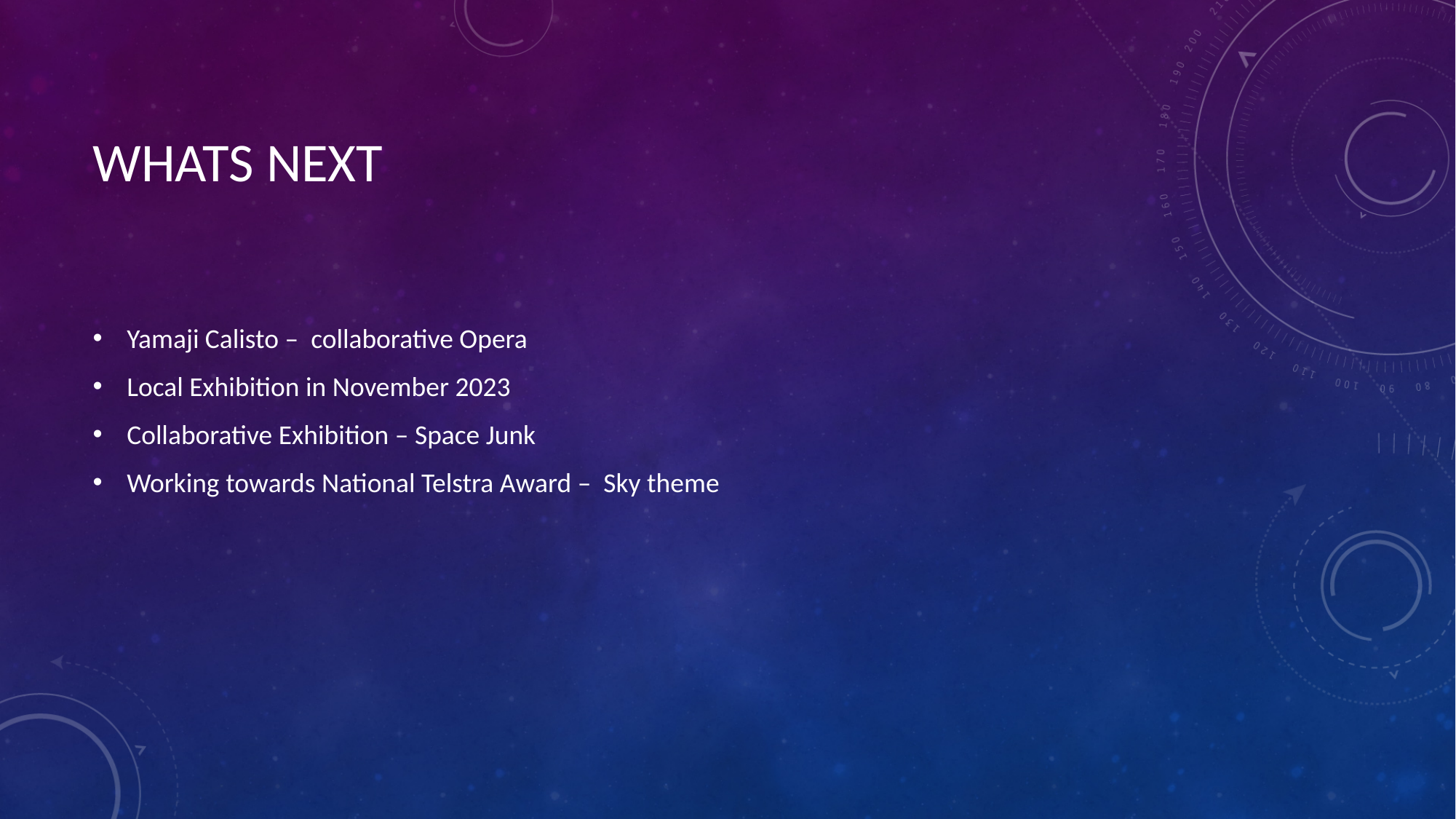

# WHATS NEXT
Yamaji Calisto –  collaborative Opera
Local Exhibition in November 2023
Collaborative Exhibition – Space Junk
Working towards National Telstra Award –  Sky theme